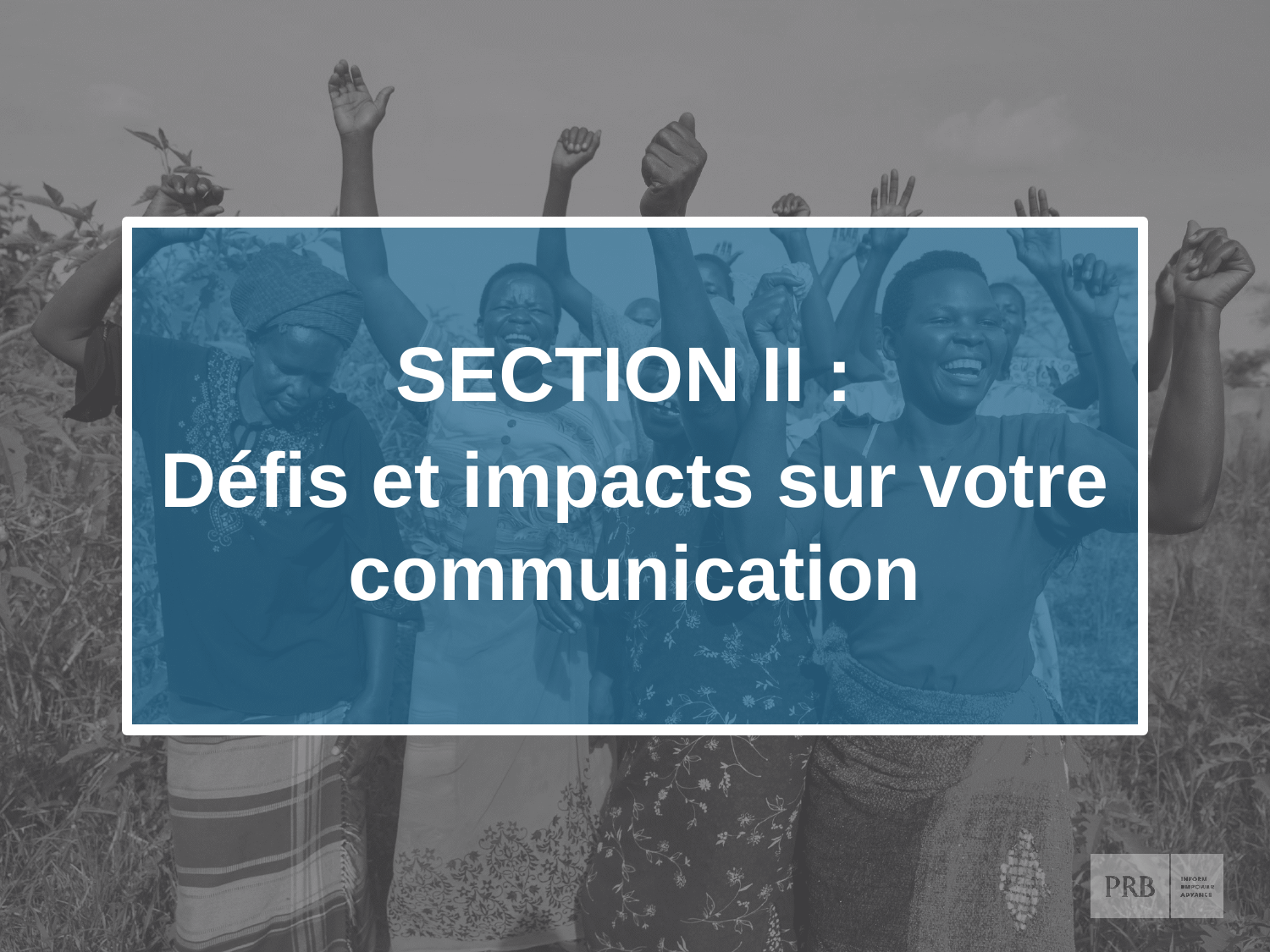

SECTION II :
Défis et impacts sur votre communication